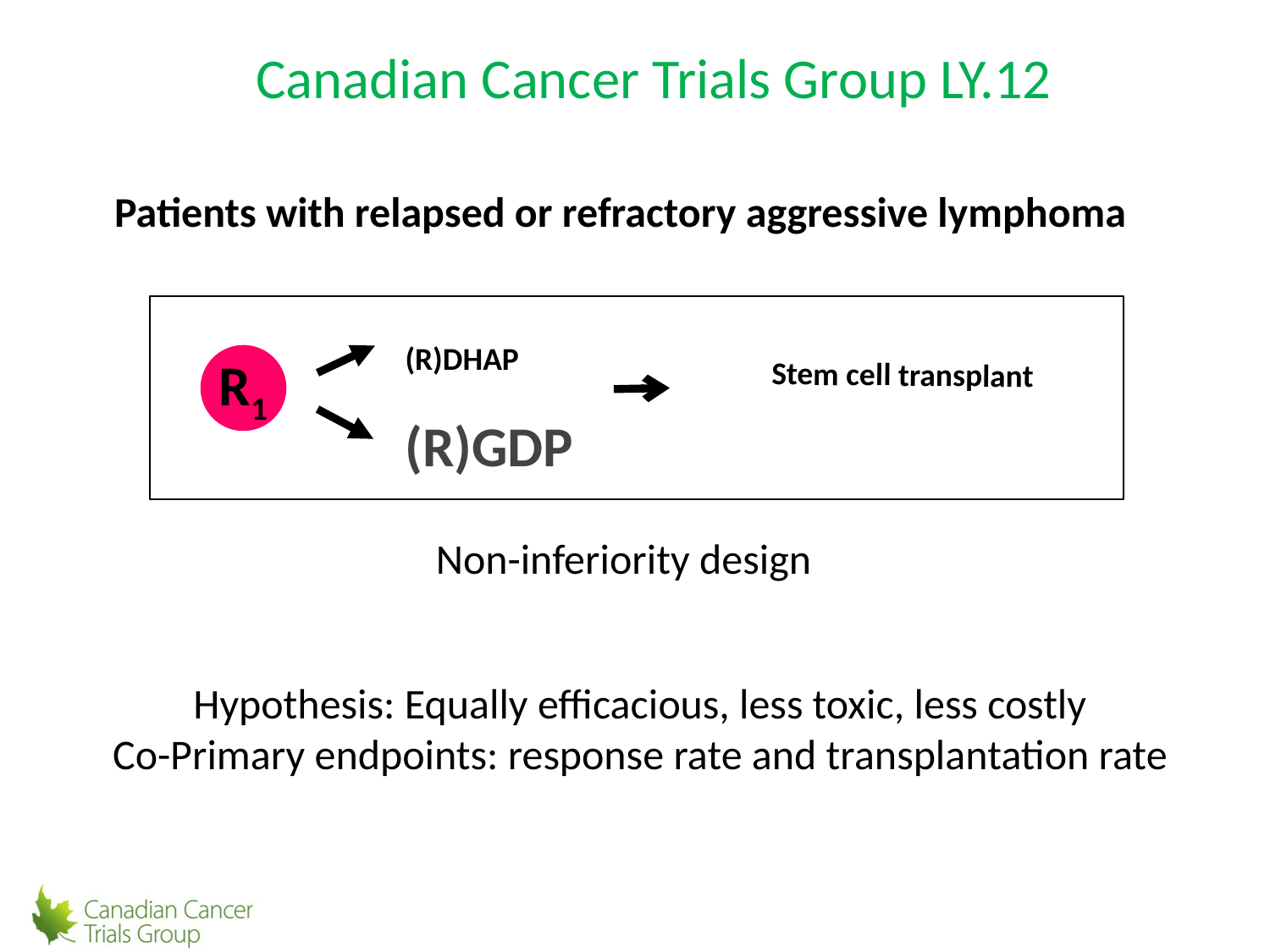

Canadian Cancer Trials Group LY.12
Patients with relapsed or refractory aggressive lymphoma

(R)DHAP
(R)GDP
R1

Stem cell transplant

Non-inferiority design
Hypothesis: Equally efficacious, less toxic, less costly
Co-Primary endpoints: response rate and transplantation rate